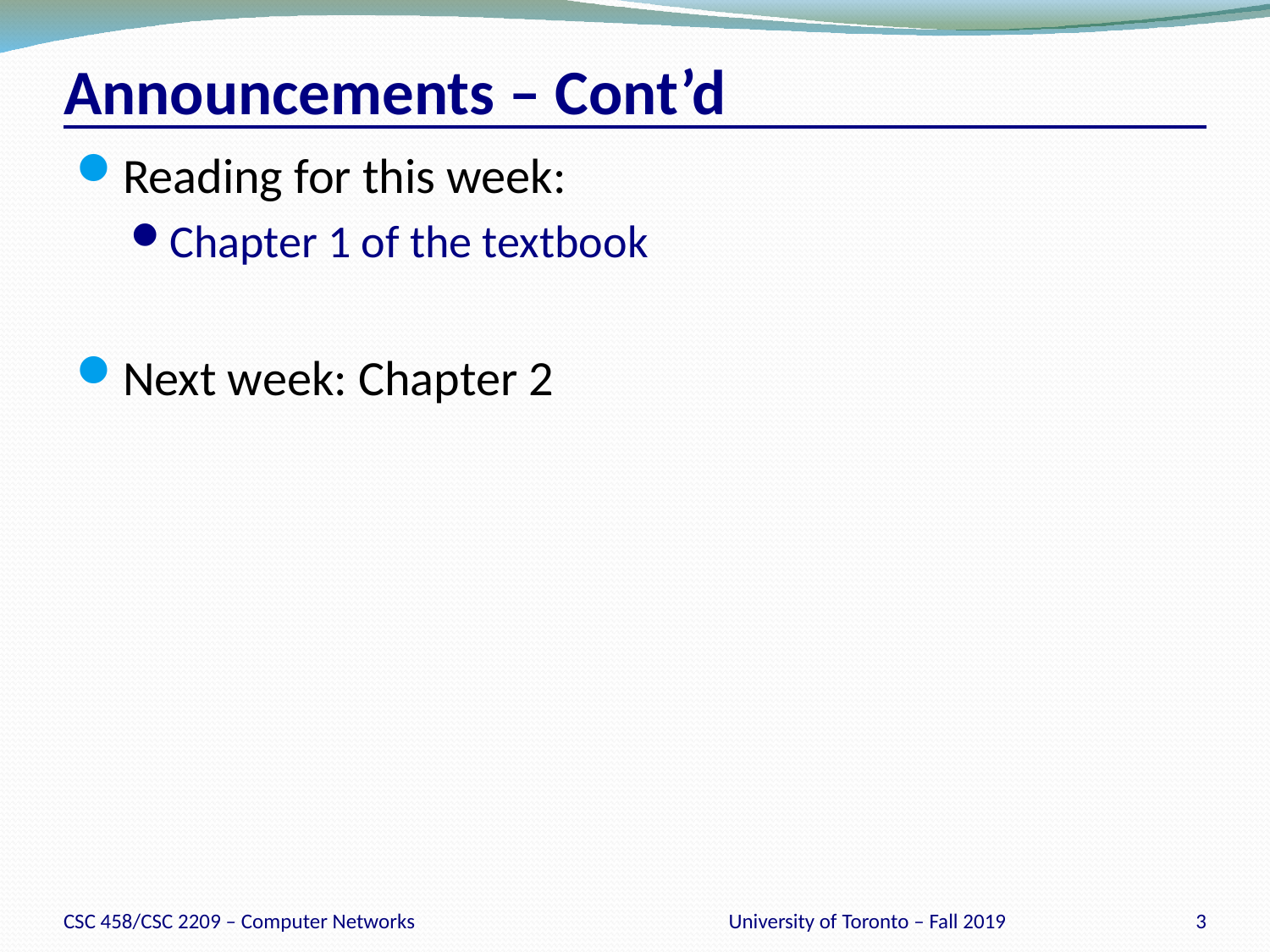

# Announcements – Cont’d
Reading for this week:
Chapter 1 of the textbook

Next week: Chapter 2

CSC 458/CSC 2209 – Computer Networks
University of Toronto – Fall 2019
3